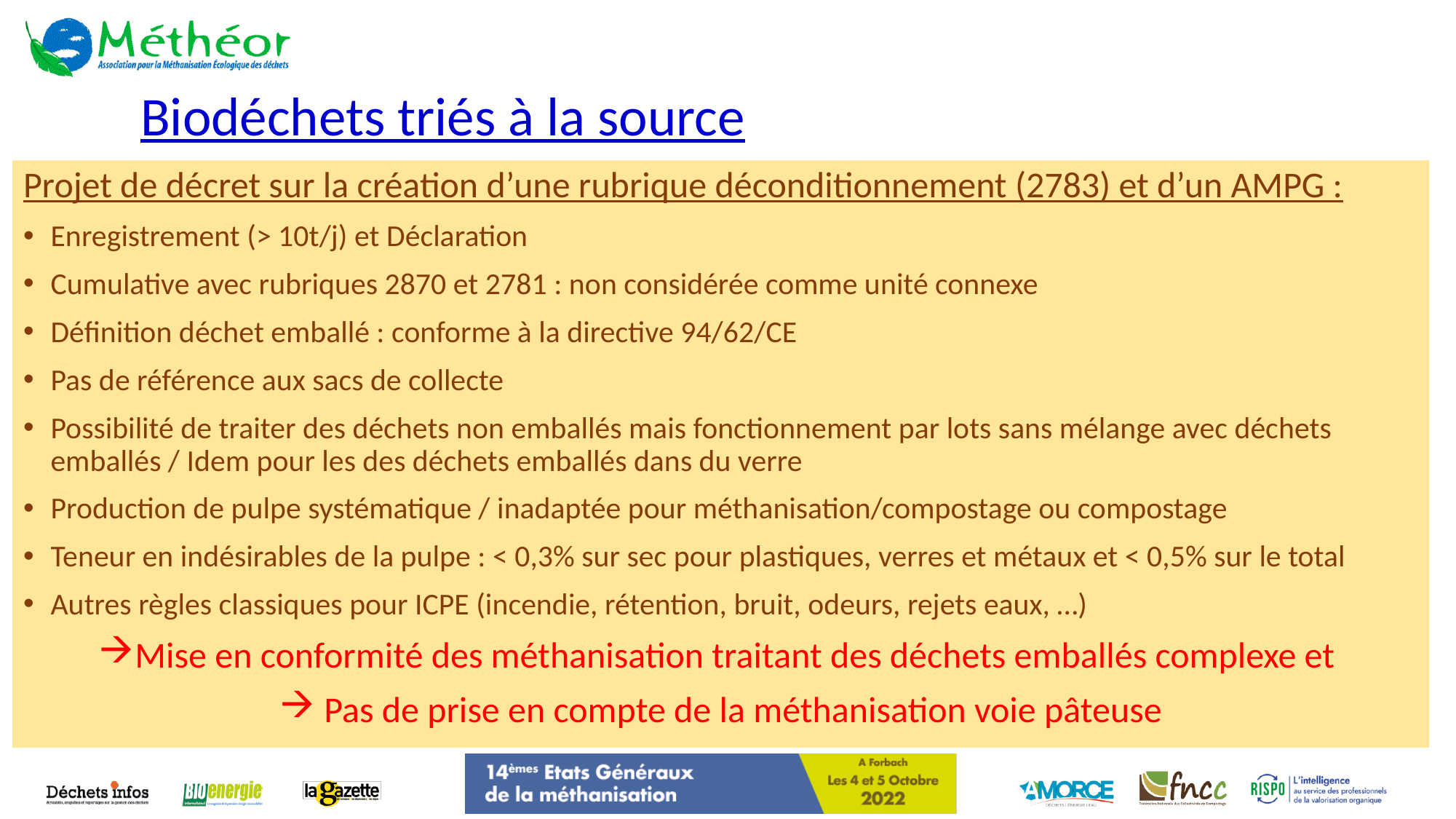

# Biodéchets triés à la source
Projet de décret sur la création d’une rubrique déconditionnement (2783) et d’un AMPG :
Enregistrement (> 10t/j) et Déclaration
Cumulative avec rubriques 2870 et 2781 : non considérée comme unité connexe
Définition déchet emballé : conforme à la directive 94/62/CE
Pas de référence aux sacs de collecte
Possibilité de traiter des déchets non emballés mais fonctionnement par lots sans mélange avec déchets emballés / Idem pour les des déchets emballés dans du verre
Production de pulpe systématique / inadaptée pour méthanisation/compostage ou compostage
Teneur en indésirables de la pulpe : < 0,3% sur sec pour plastiques, verres et métaux et < 0,5% sur le total
Autres règles classiques pour ICPE (incendie, rétention, bruit, odeurs, rejets eaux, …)
Mise en conformité des méthanisation traitant des déchets emballés complexe et
 Pas de prise en compte de la méthanisation voie pâteuse